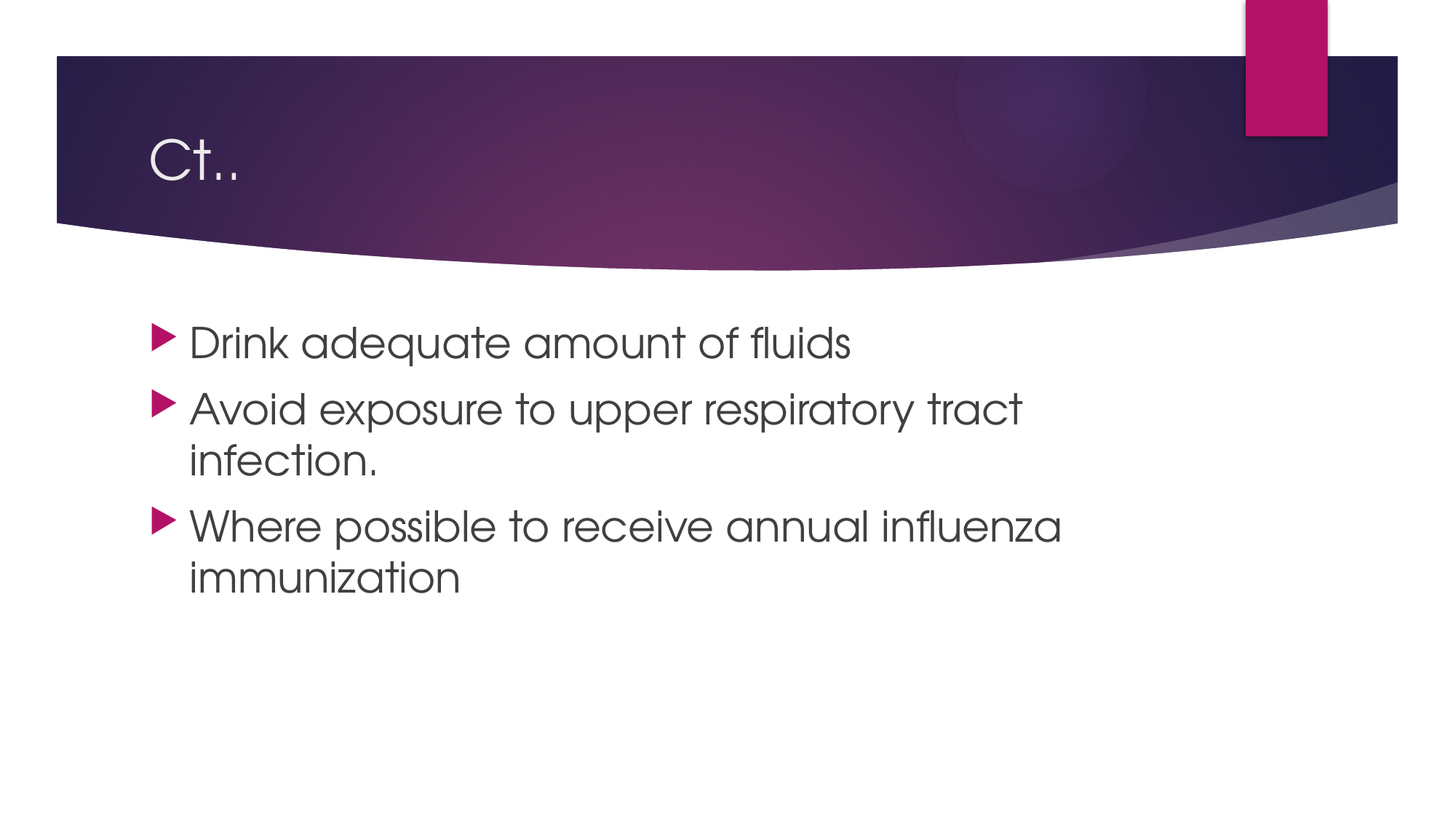

# Ct..
Drink adequate amount of fluids
Avoid exposure to upper respiratory tract infection.
Where possible to receive annual influenza immunization